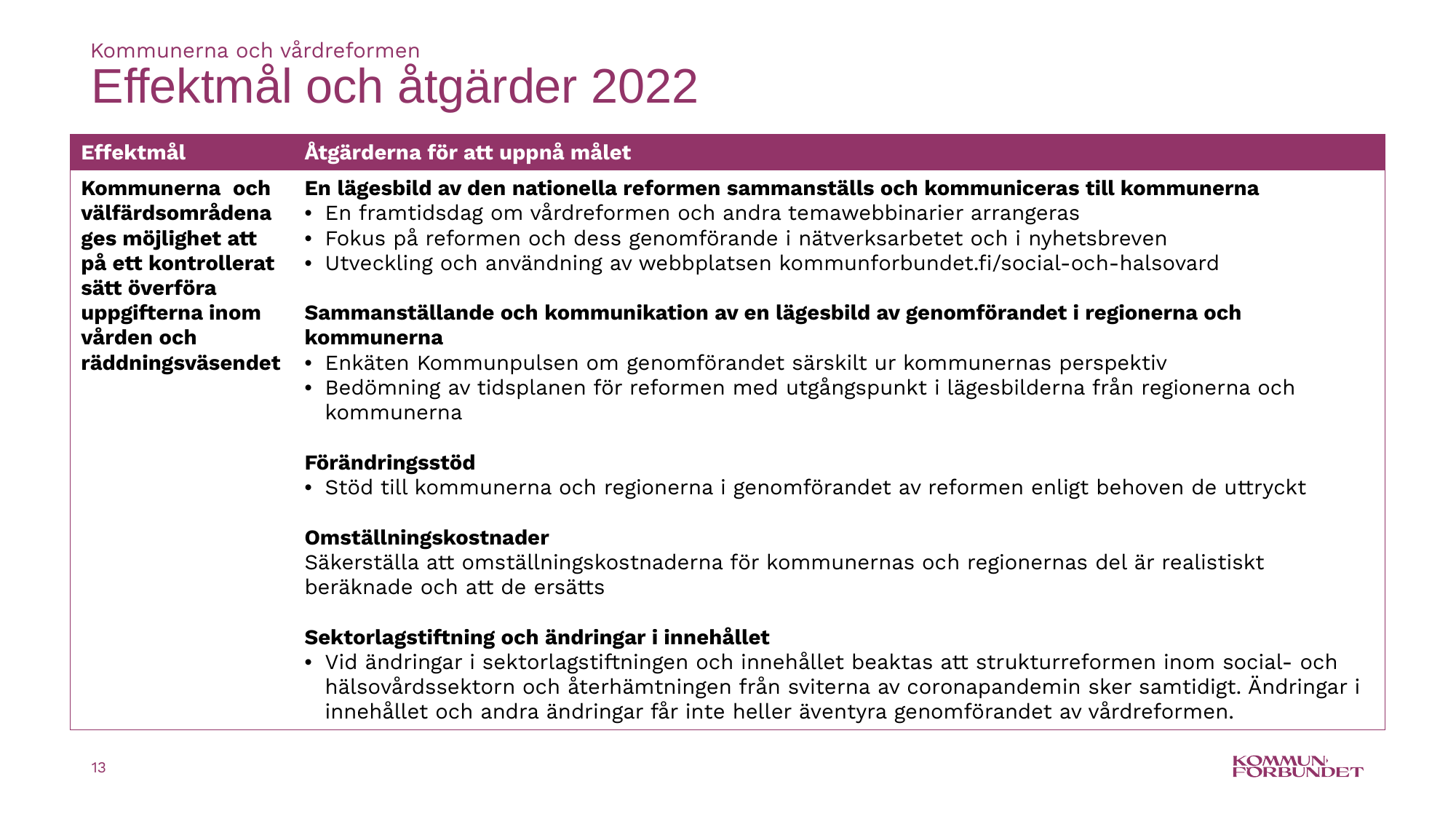

Kommunerna och vårdreformen
# Effektmål och åtgärder 2022
| Effektmål | Åtgärderna för att uppnå målet |
| --- | --- |
| Kommunerna och välfärdsområdena ges möjlighet att på ett kontrollerat sätt överföra uppgifterna inom vården och räddningsväsendet | En lägesbild av den nationella reformen sammanställs och kommuniceras till kommunerna En framtidsdag om vårdreformen och andra temawebbinarier arrangeras Fokus på reformen och dess genomförande i nätverksarbetet och i nyhetsbreven Utveckling och användning av webbplatsen kommunforbundet.fi/social-och-halsovard Sammanställande och kommunikation av en lägesbild av genomförandet i regionerna och kommunerna Enkäten Kommunpulsen om genomförandet särskilt ur kommunernas perspektiv Bedömning av tidsplanen för reformen med utgångspunkt i lägesbilderna från regionerna och kommunerna Förändringsstöd Stöd till kommunerna och regionerna i genomförandet av reformen enligt behoven de uttryckt Omställningskostnader Säkerställa att omställningskostnaderna för kommunernas och regionernas del är realistiskt beräknade och att de ersätts Sektorlagstiftning och ändringar i innehållet Vid ändringar i sektorlagstiftningen och innehållet beaktas att strukturreformen inom social- och hälsovårdssektorn och återhämtningen från sviterna av coronapandemin sker samtidigt. Ändringar i innehållet och andra ändringar får inte heller äventyra genomförandet av vårdreformen. |
13